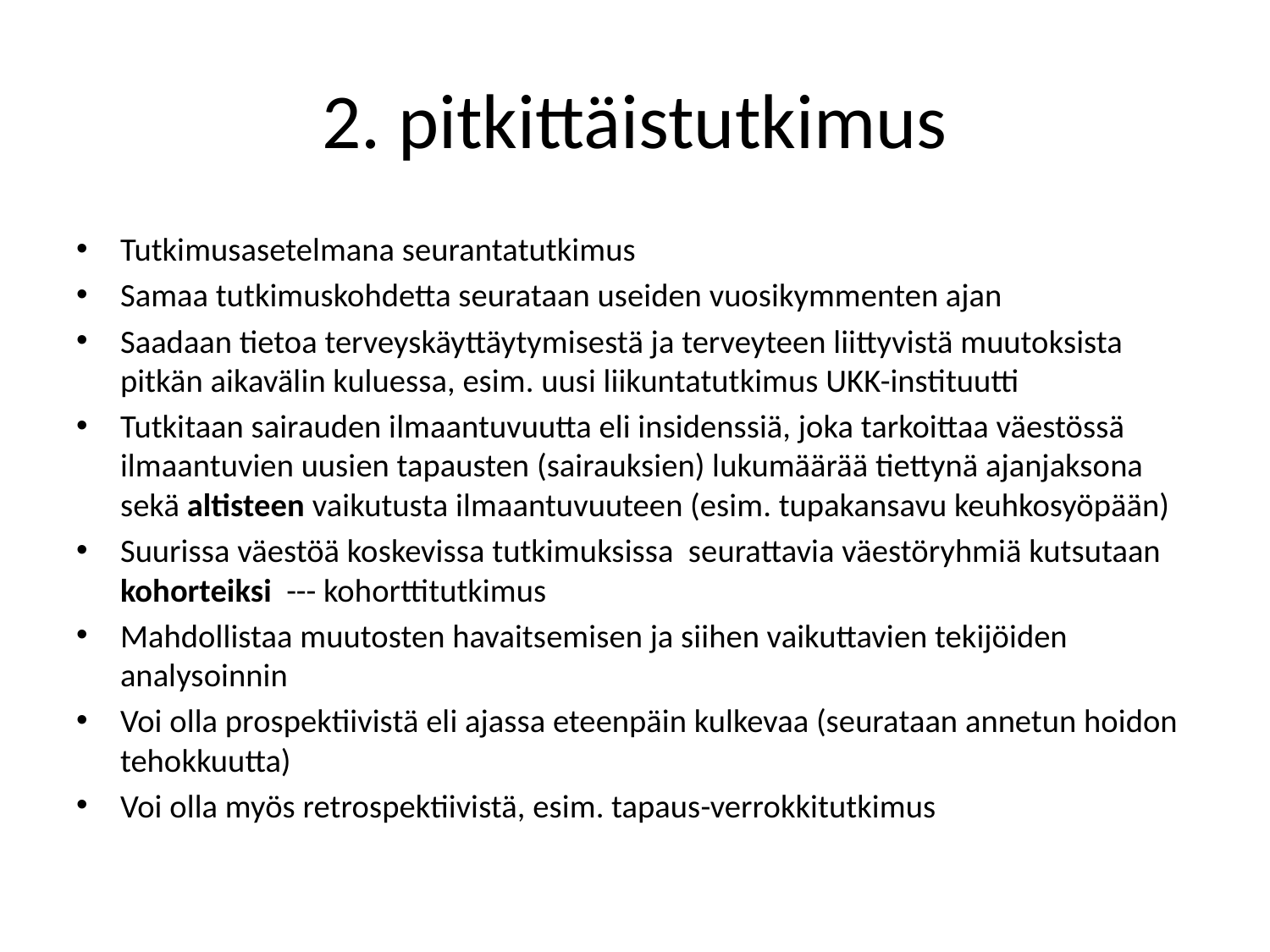

# 2. pitkittäistutkimus
Tutkimusasetelmana seurantatutkimus
Samaa tutkimuskohdetta seurataan useiden vuosikymmenten ajan
Saadaan tietoa terveyskäyttäytymisestä ja terveyteen liittyvistä muutoksista pitkän aikavälin kuluessa, esim. uusi liikuntatutkimus UKK-instituutti
Tutkitaan sairauden ilmaantuvuutta eli insidenssiä, joka tarkoittaa väestössä ilmaantuvien uusien tapausten (sairauksien) lukumäärää tiettynä ajanjaksona sekä altisteen vaikutusta ilmaantuvuuteen (esim. tupakansavu keuhkosyöpään)
Suurissa väestöä koskevissa tutkimuksissa  seurattavia väestöryhmiä kutsutaan kohorteiksi  --- kohorttitutkimus
Mahdollistaa muutosten havaitsemisen ja siihen vaikuttavien tekijöiden analysoinnin
Voi olla prospektiivistä eli ajassa eteenpäin kulkevaa (seurataan annetun hoidon tehokkuutta)
Voi olla myös retrospektiivistä, esim. tapaus-verrokkitutkimus